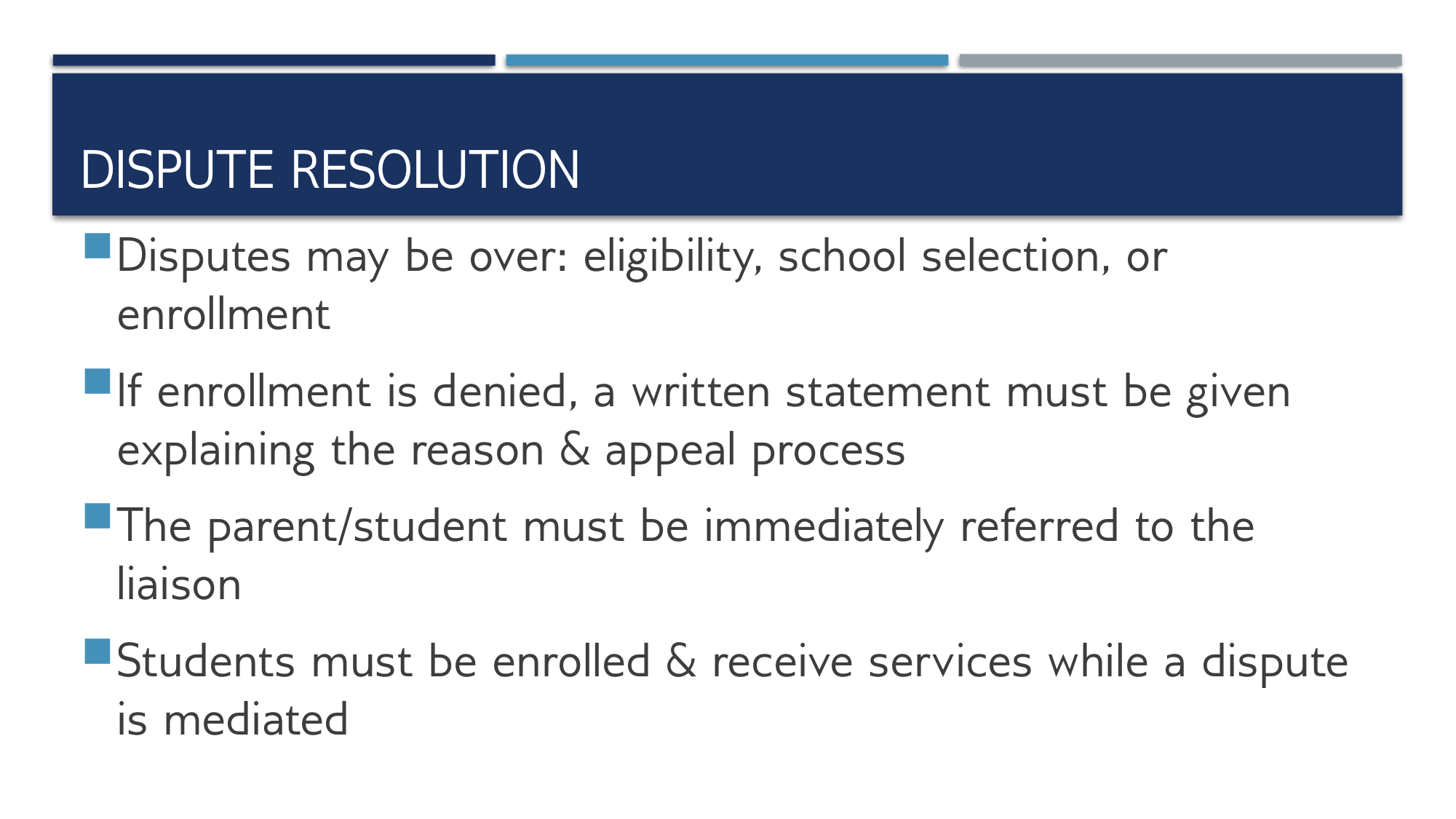

# Dispute resolution
Disputes may be over: eligibility, school selection, or enrollment
If enrollment is denied, a written statement must be given explaining the reason & appeal process
The parent/student must be immediately referred to the liaison
Students must be enrolled & receive services while a dispute is mediated